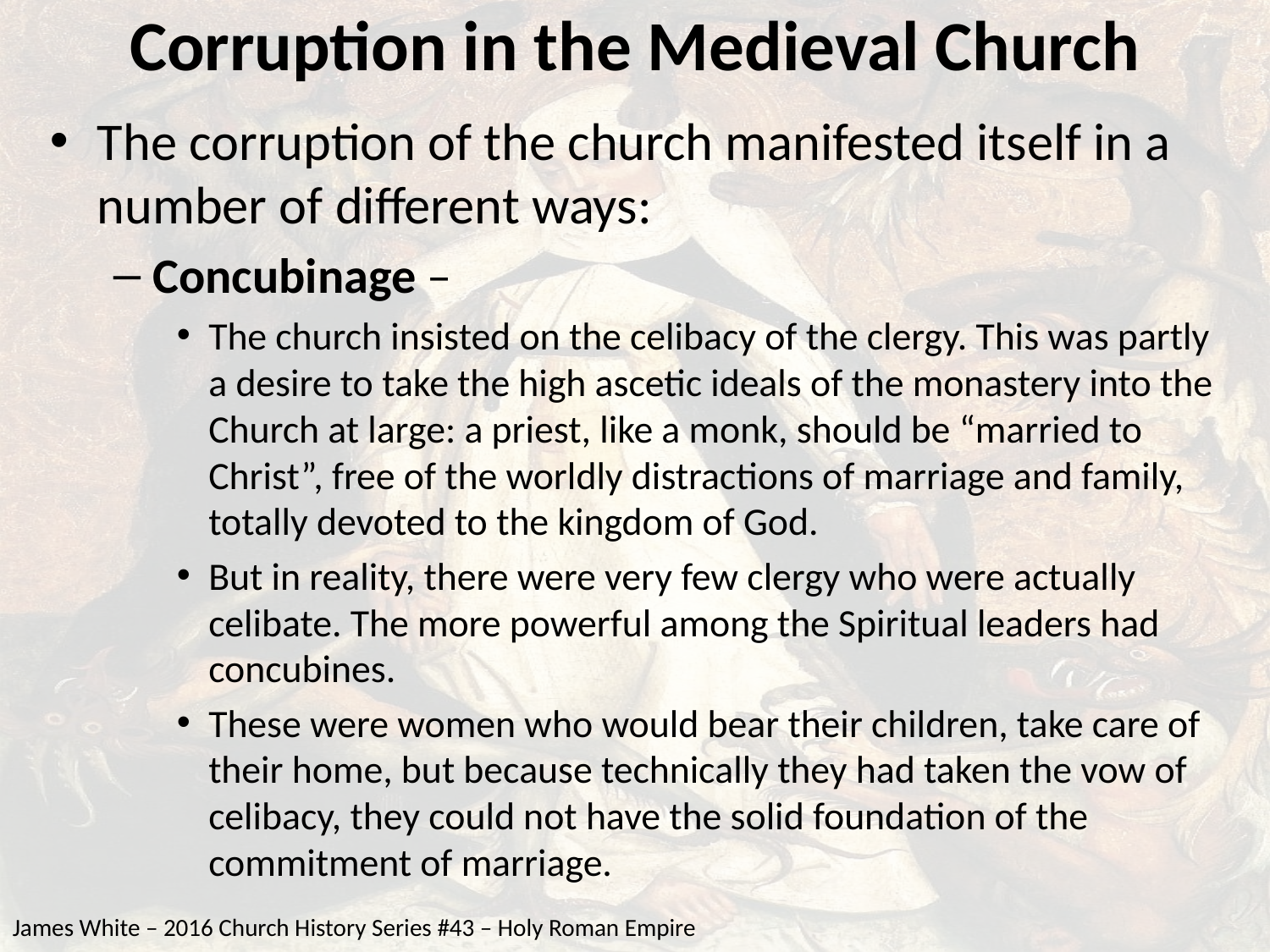

# Corruption in the Medieval Church
The corruption of the church manifested itself in a number of different ways:
Concubinage –
The church insisted on the celibacy of the clergy. This was partly a desire to take the high ascetic ideals of the monastery into the Church at large: a priest, like a monk, should be “married to Christ”, free of the worldly distractions of marriage and family, totally devoted to the kingdom of God.
But in reality, there were very few clergy who were actually celibate. The more powerful among the Spiritual leaders had concubines.
These were women who would bear their children, take care of their home, but because technically they had taken the vow of celibacy, they could not have the solid foundation of the commitment of marriage.
James White – 2016 Church History Series #43 – Holy Roman Empire